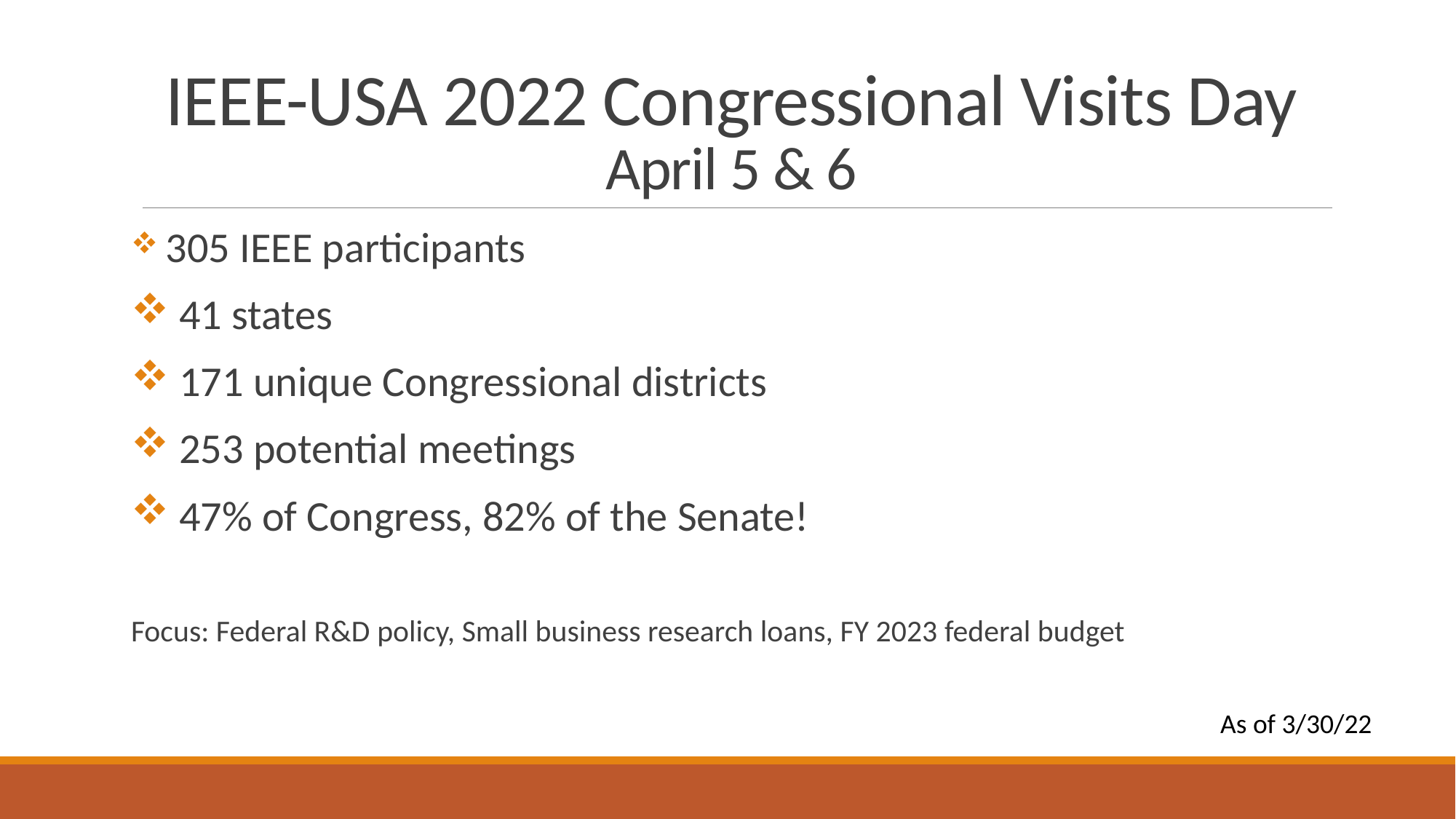

# IEEE-USA 2022 Congressional Visits Day April 5 & 6
 305 IEEE participants
 41 states
 171 unique Congressional districts
 253 potential meetings
 47% of Congress, 82% of the Senate!

Focus: Federal R&D policy, Small business research loans, FY 2023 federal budget
As of 3/30/22